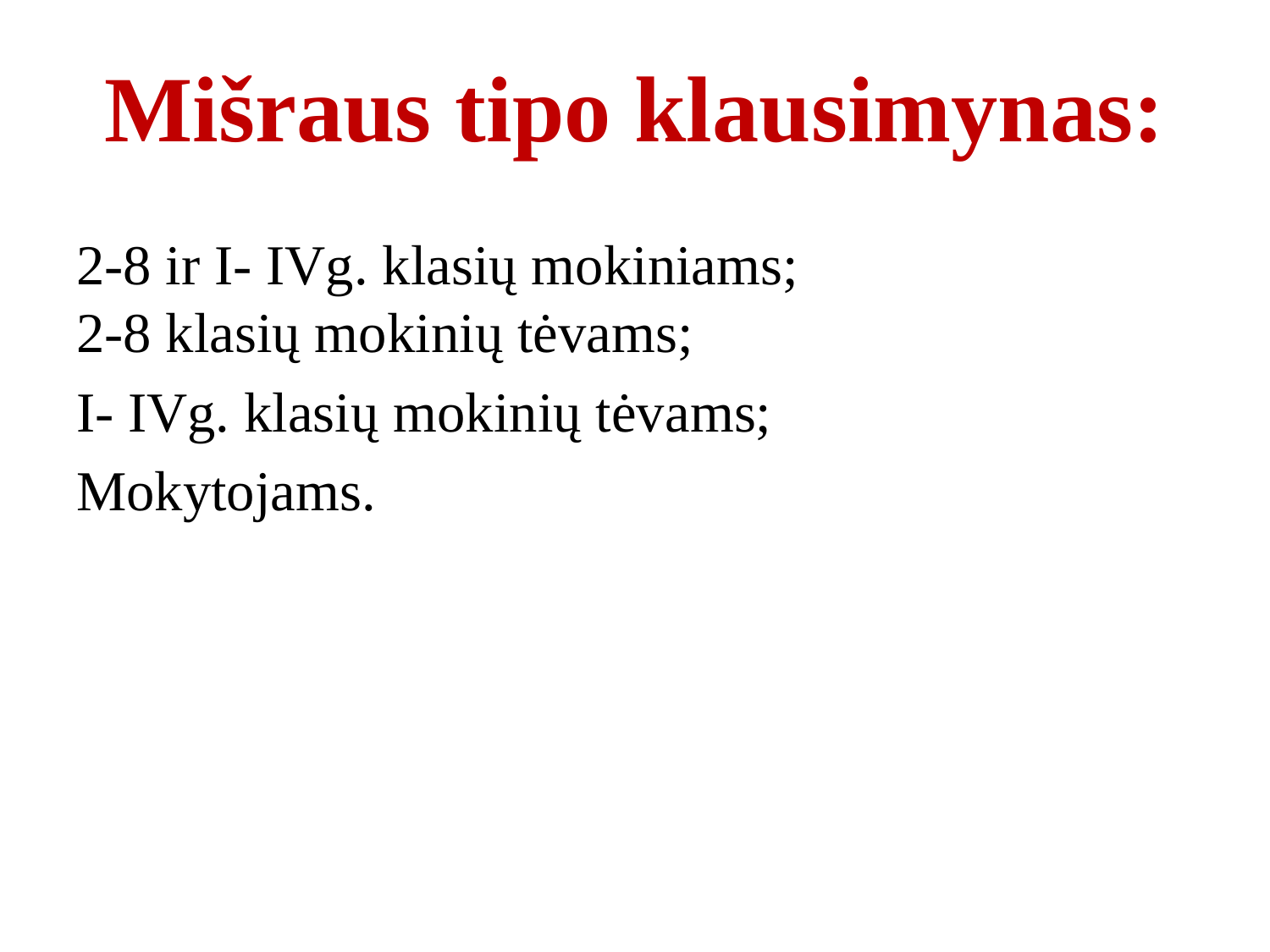

# Mišraus tipo klausimynas:
2-8 ir I- IVg. klasių mokiniams;
2-8 klasių mokinių tėvams;
I- IVg. klasių mokinių tėvams;
Mokytojams.